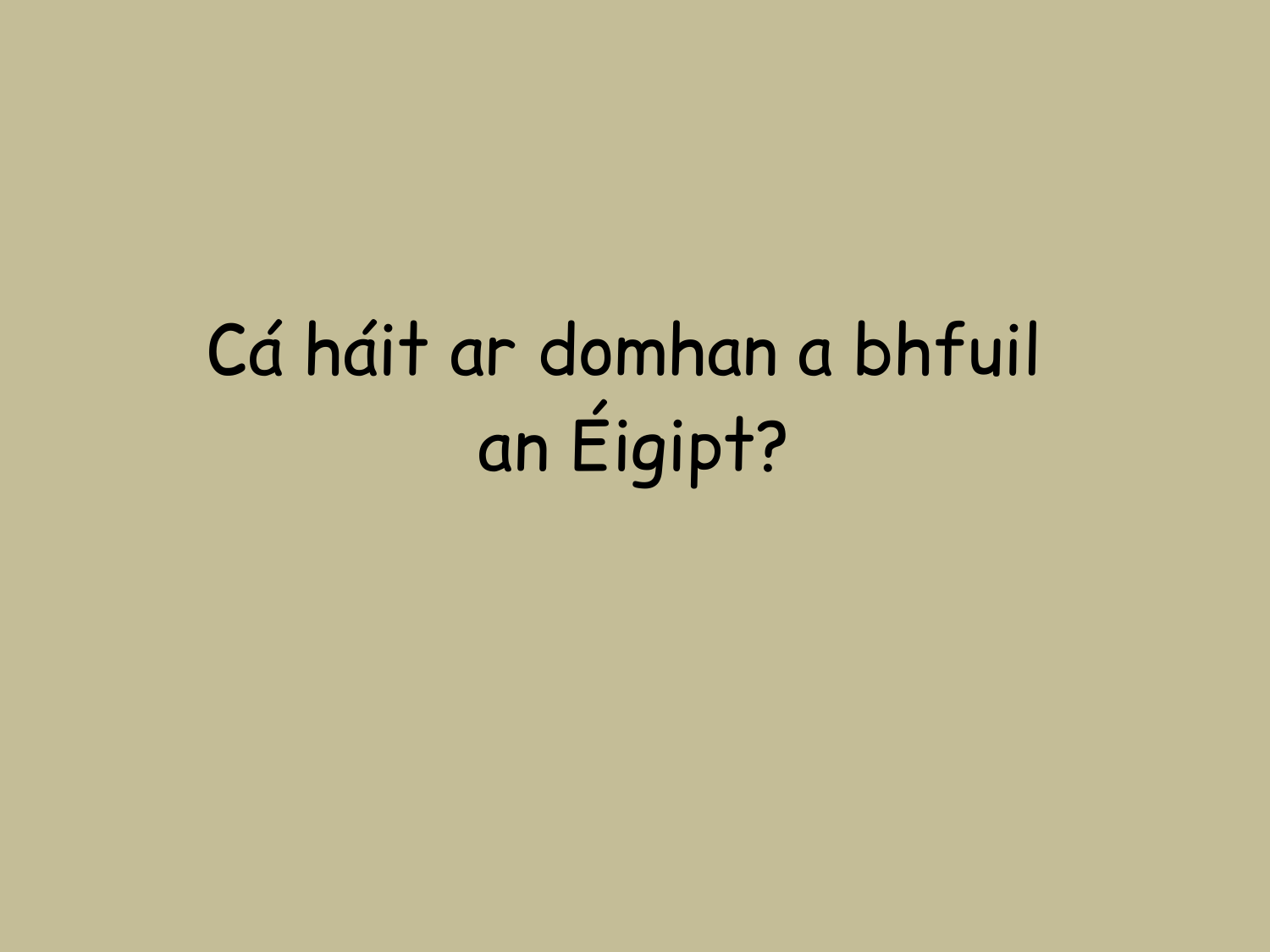

# Cá háit ar domhan a bhfuil an Éigipt?